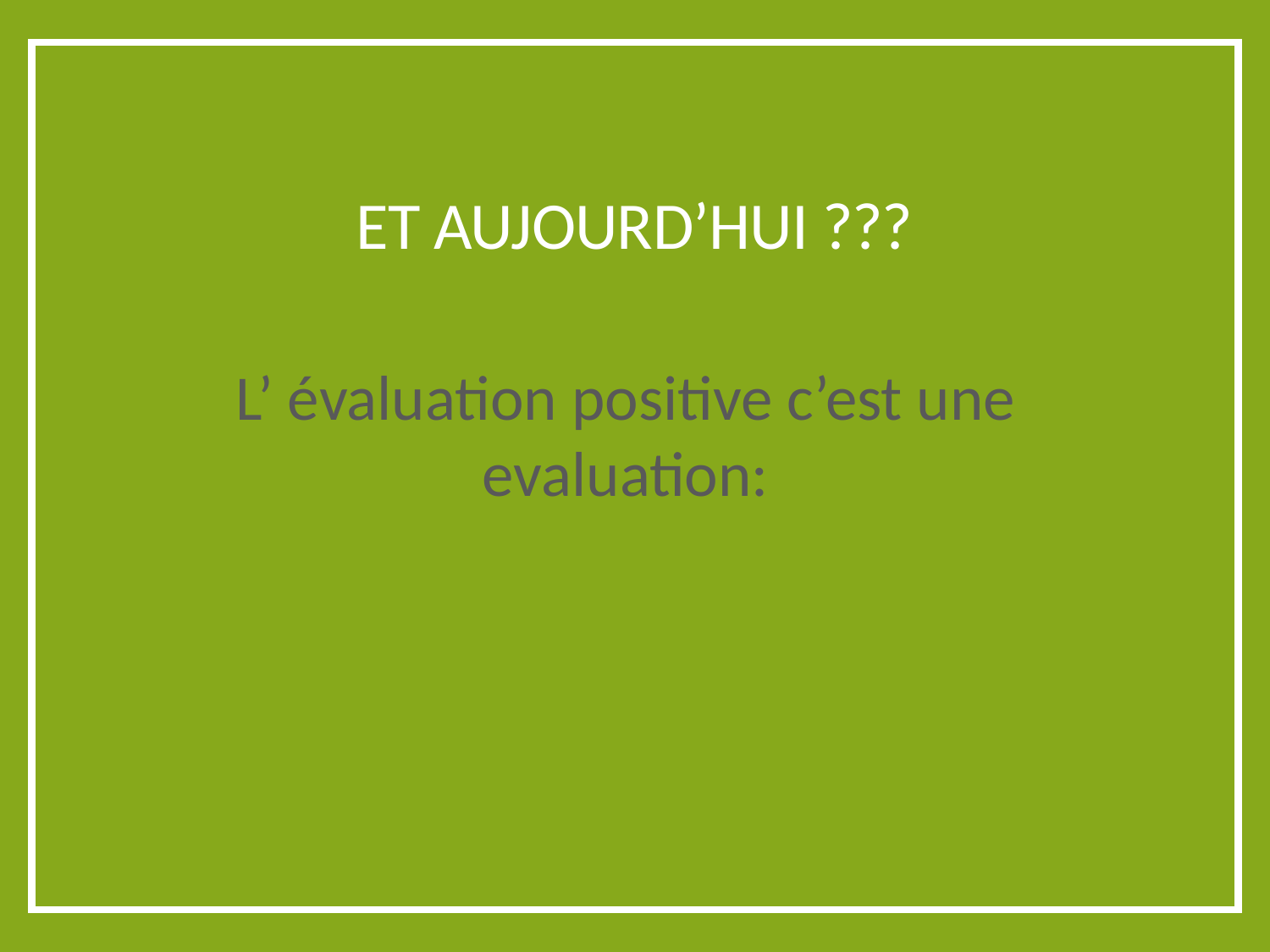

# Et aujourd’hui ???
L’ évaluation positive c’est une evaluation: